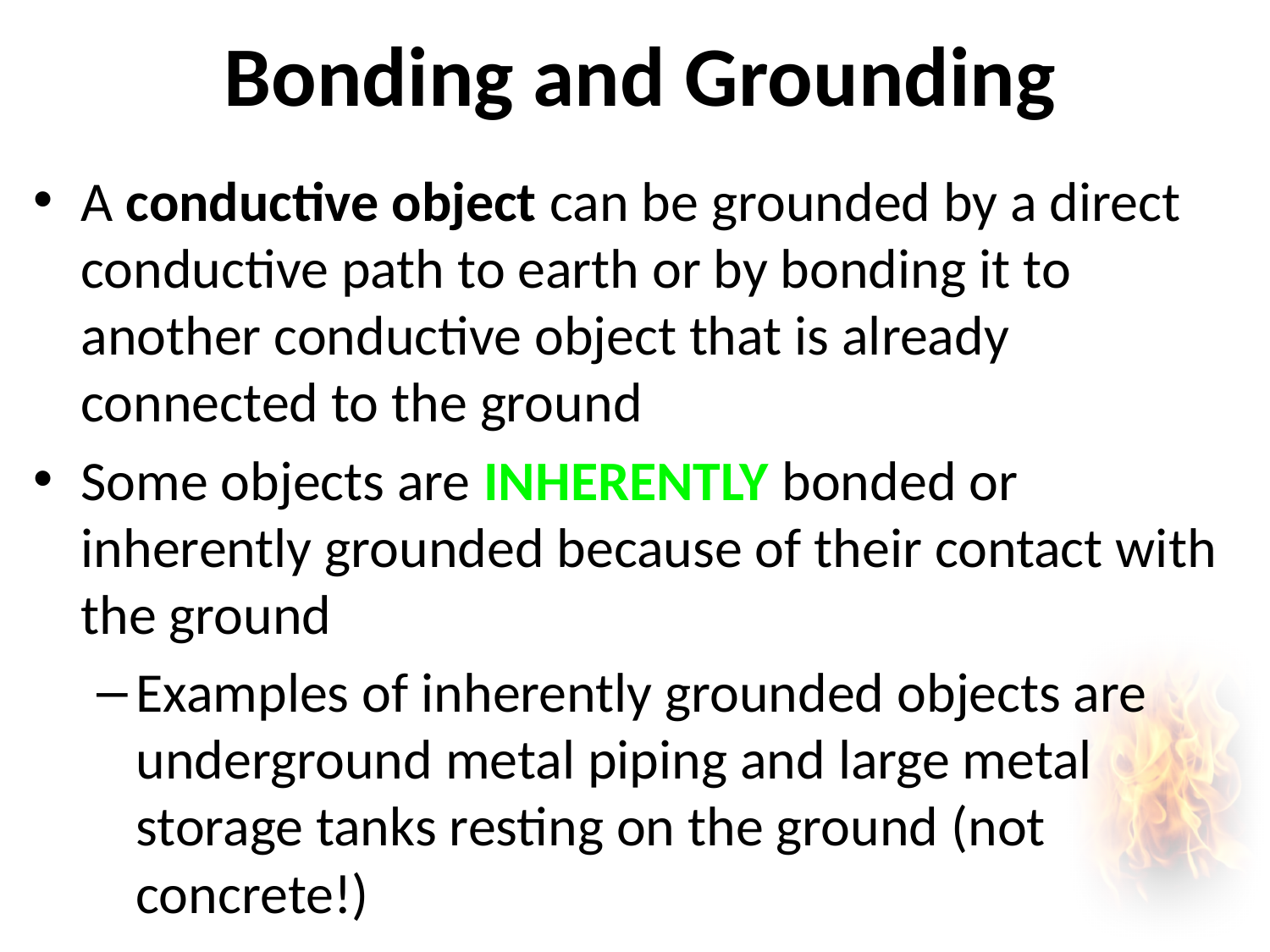

# Bonding and Grounding
A conductive object can be grounded by a direct conductive path to earth or by bonding it to another conductive object that is already connected to the ground
Some objects are INHERENTLY bonded or inherently grounded because of their contact with the ground
Examples of inherently grounded objects are underground metal piping and large metal storage tanks resting on the ground (not concrete!)